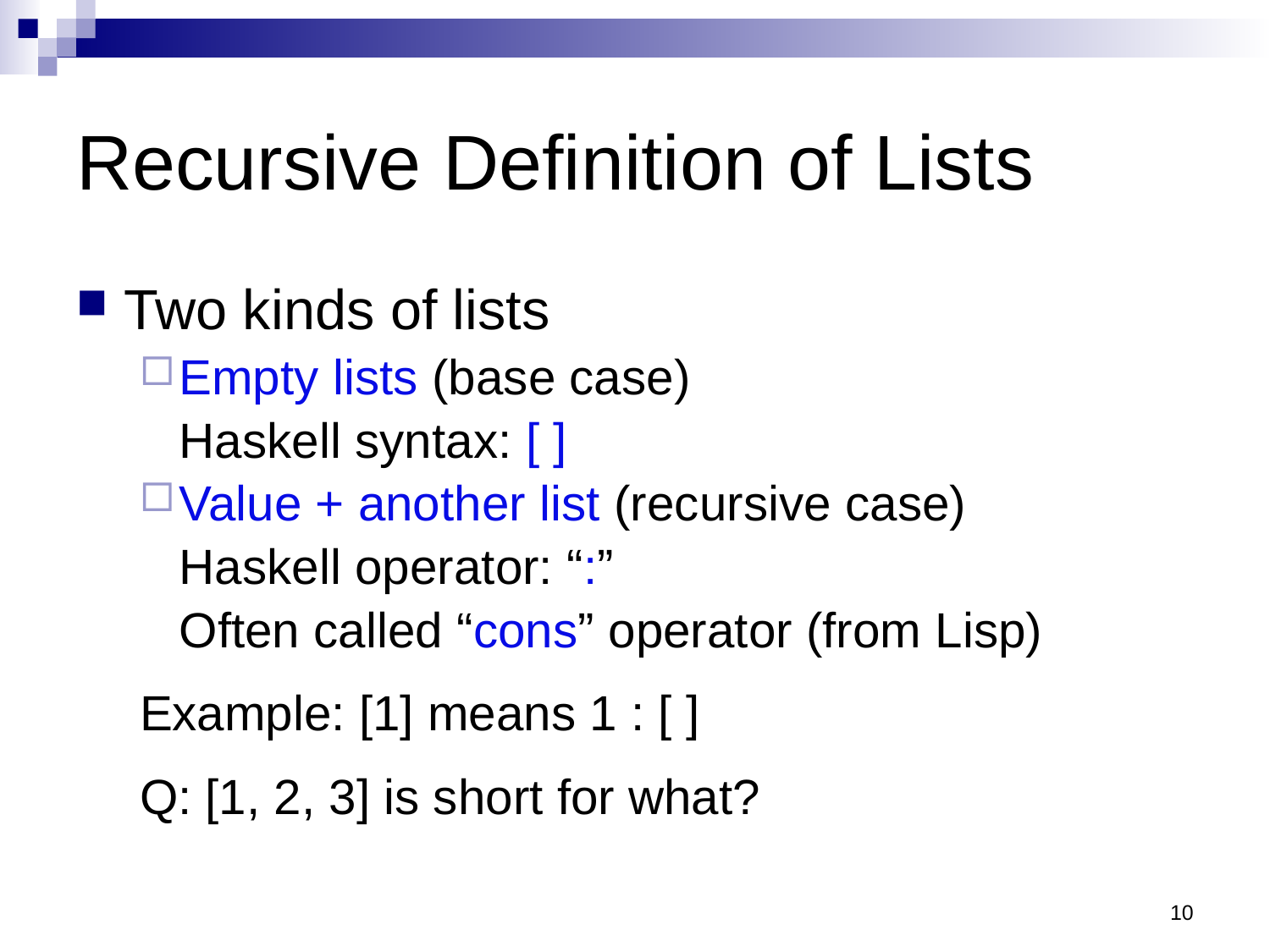

# Recursive Definition of Lists
Two kinds of lists
Empty lists (base case)
	Haskell syntax: [ ]
Value + another list (recursive case)
	Haskell operator: “:”
	Often called “cons” operator (from Lisp)

Example: [1] means 1 : [ ]

Q: [1, 2, 3] is short for what?
10